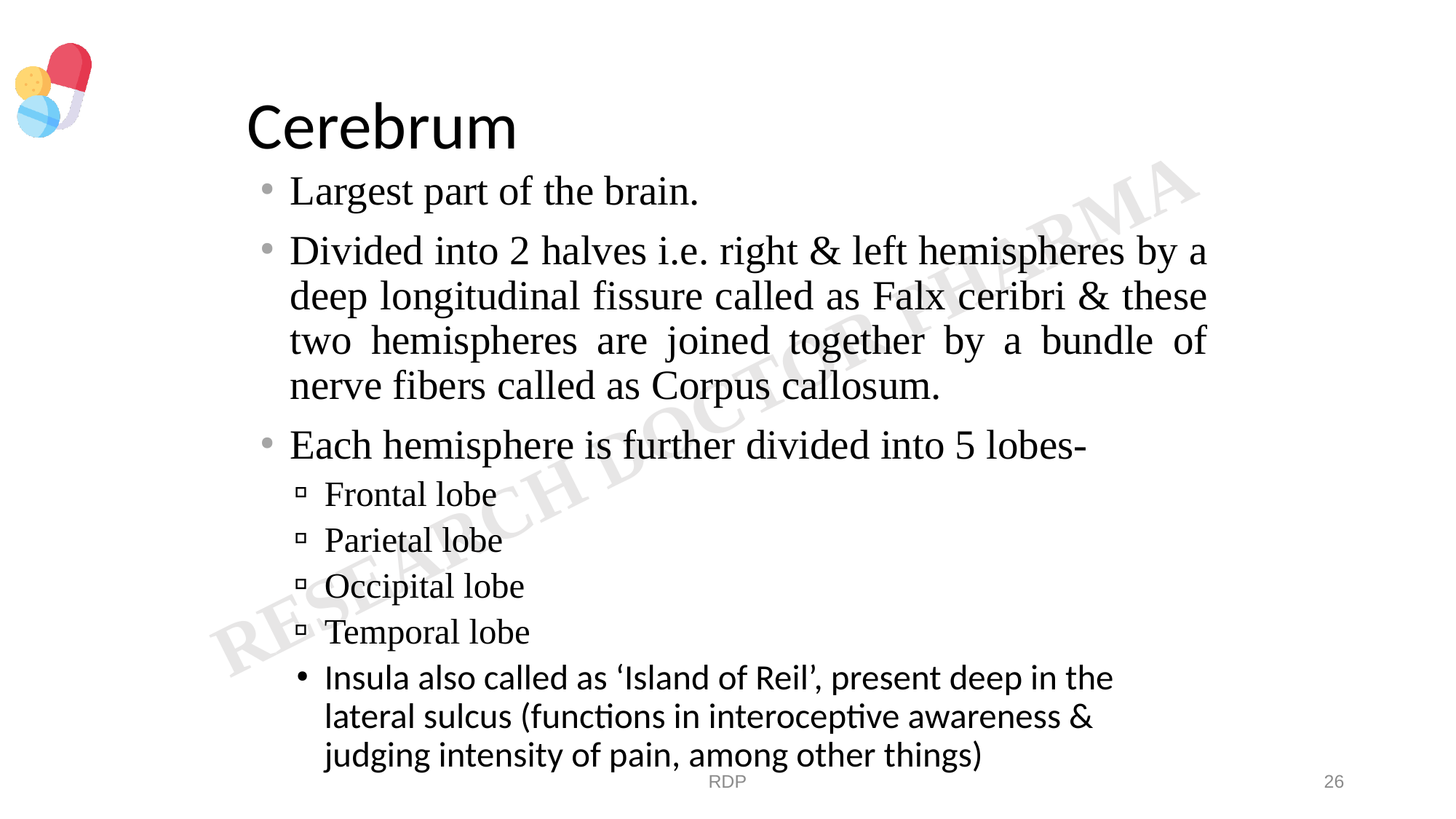

# Cerebrum
Largest part of the brain.
Divided into 2 halves i.e. right & left hemispheres by a deep longitudinal fissure called as Falx ceribri & these two hemispheres are joined together by a bundle of nerve fibers called as Corpus callosum.
Each hemisphere is further divided into 5 lobes-
Frontal lobe
Parietal lobe
Occipital lobe
Temporal lobe
Insula also called as ‘Island of Reil’, present deep in the lateral sulcus (functions in interoceptive awareness & judging intensity of pain, among other things)

RDP
26